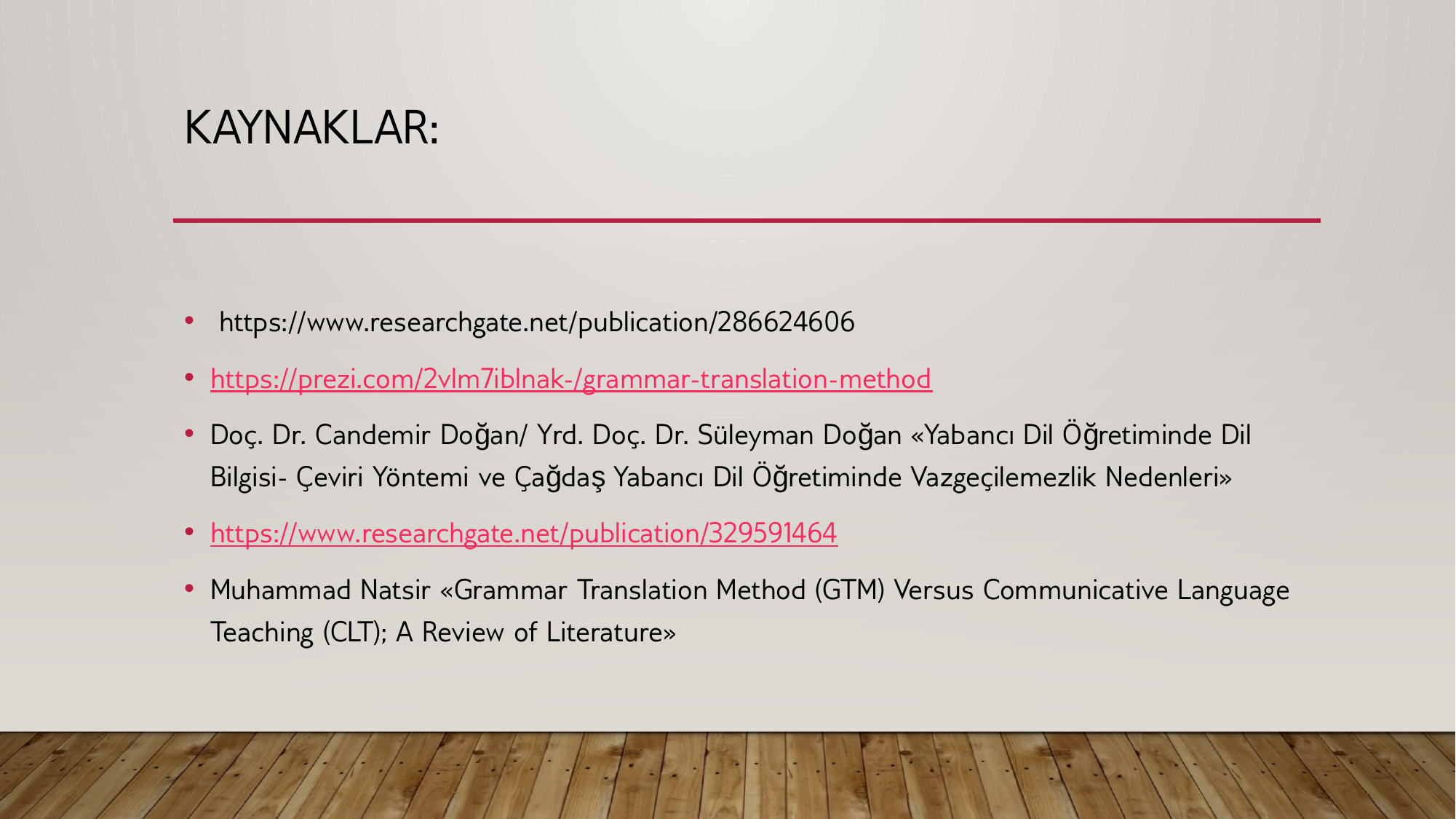

# Kaynaklar:

 https://www.researchgate.net/publication/286624606
https://prezi.com/2vlm7iblnak-/grammar-translation-method
Doç. Dr. Candemir Doğan/ Yrd. Doç. Dr. Süleyman Doğan «Yabancı Dil Öğretiminde Dil Bilgisi- Çeviri Yöntemi ve Çağdaş Yabancı Dil Öğretiminde Vazgeçilemezlik Nedenleri»
https://www.researchgate.net/publication/329591464
Muhammad Natsir «Grammar Translation Method (GTM) Versus Communicative Language Teaching (CLT); A Review of Literature»